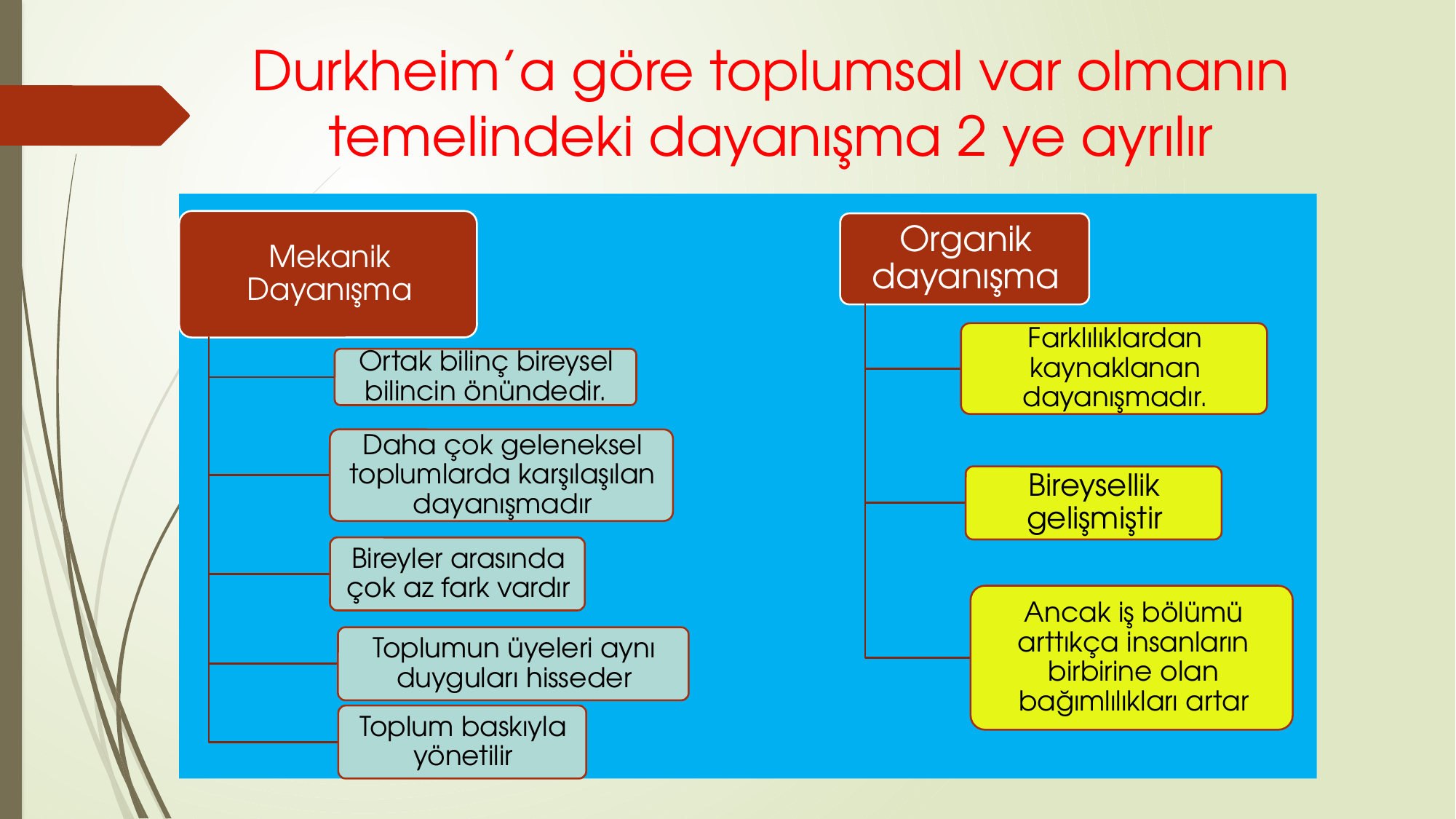

# Durkheim’a göre toplumsal var olmanın temelindeki dayanışma 2 ye ayrılır
Mekanik Dayanışma
Ortak bilinç bireysel bilincin önündedir.
Daha çok geleneksel toplumlarda karşılaşılan dayanışmadır
Bireyler arasında çok az fark vardır
Toplumun üyeleri aynı duyguları hisseder
Toplum baskıyla yönetilir
Organik dayanışma
Farklılıklardan kaynaklanan dayanışmadır.
Bireysellik gelişmiştir
Ancak iş bölümü arttıkça insanların birbirine olan bağımlılıkları artar